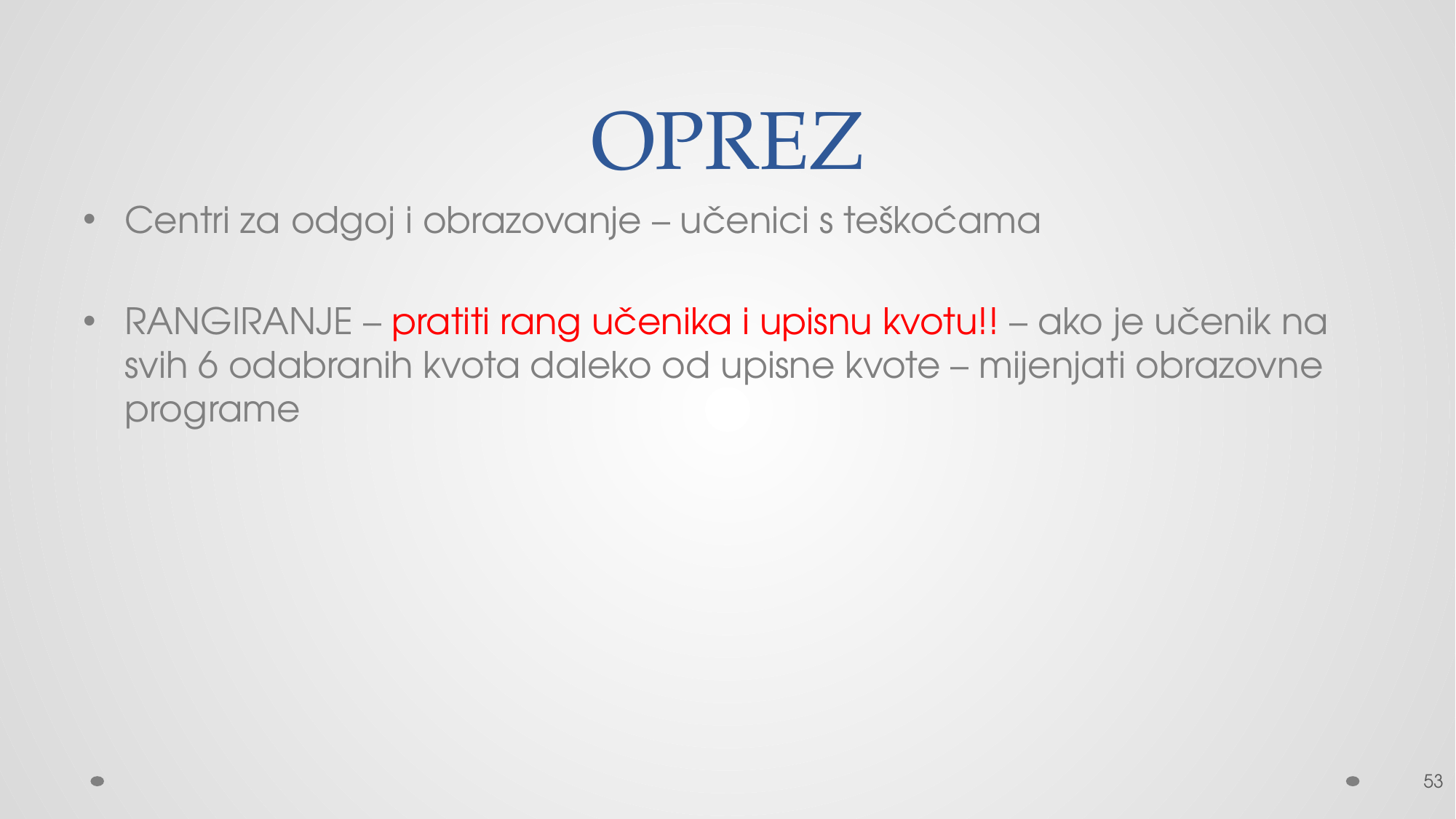

# OPREZ
Centri za odgoj i obrazovanje – učenici s teškoćama

RANGIRANJE – pratiti rang učenika i upisnu kvotu!! – ako je učenik na svih 6 odabranih kvota daleko od upisne kvote – mijenjati obrazovne programe

53